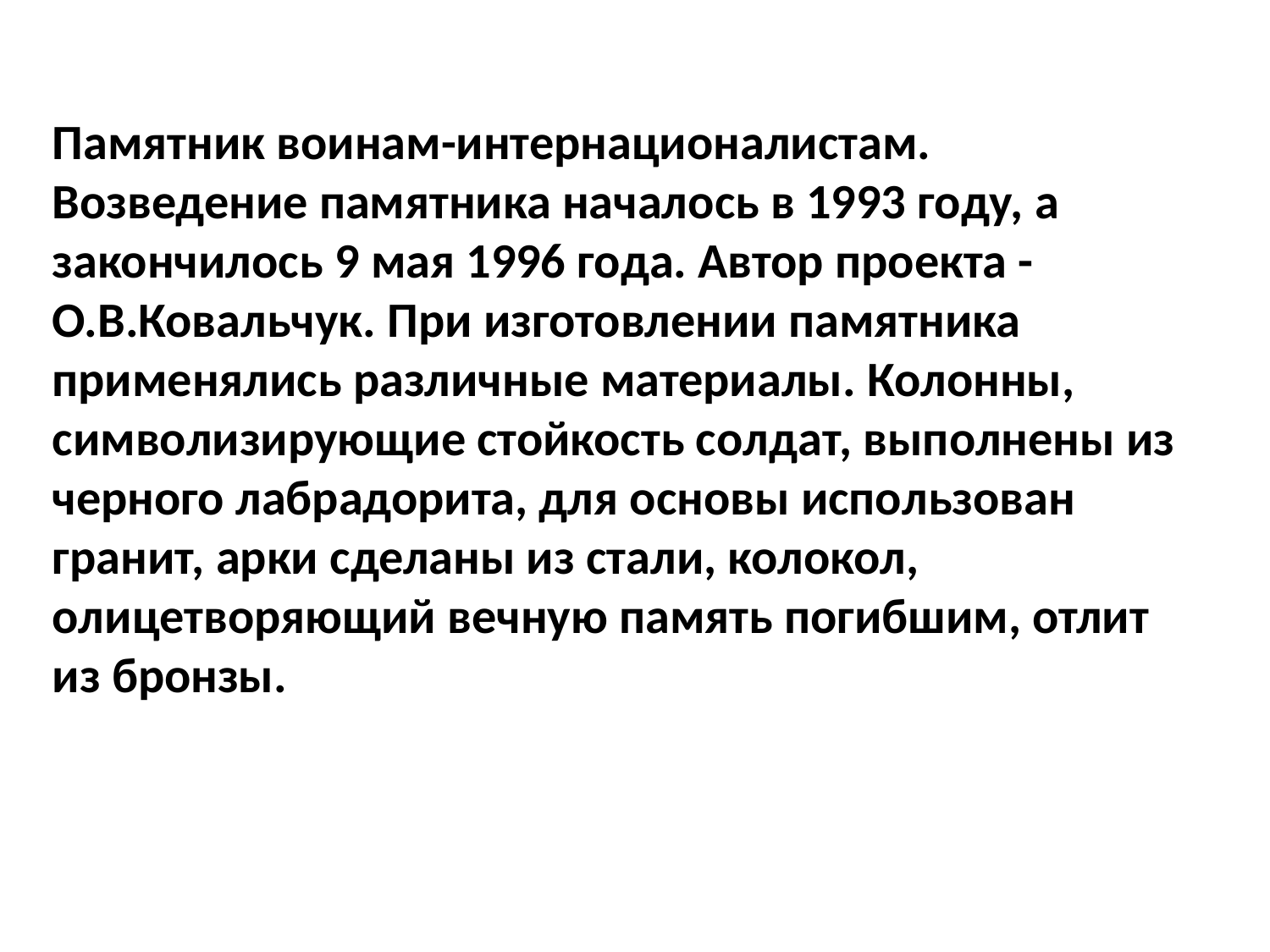

Памятник воинам-интернационалистам. Возведение памятника началось в 1993 году, а закончилось 9 мая 1996 года. Автор проекта - О.В.Ковальчук. При изготовлении памятника применялись различные материалы. Колонны, символизирующие стойкость солдат, выполнены из черного лабрадорита, для основы использован гранит, арки сделаны из стали, колокол, олицетворяющий вечную память погибшим, отлит из бронзы.